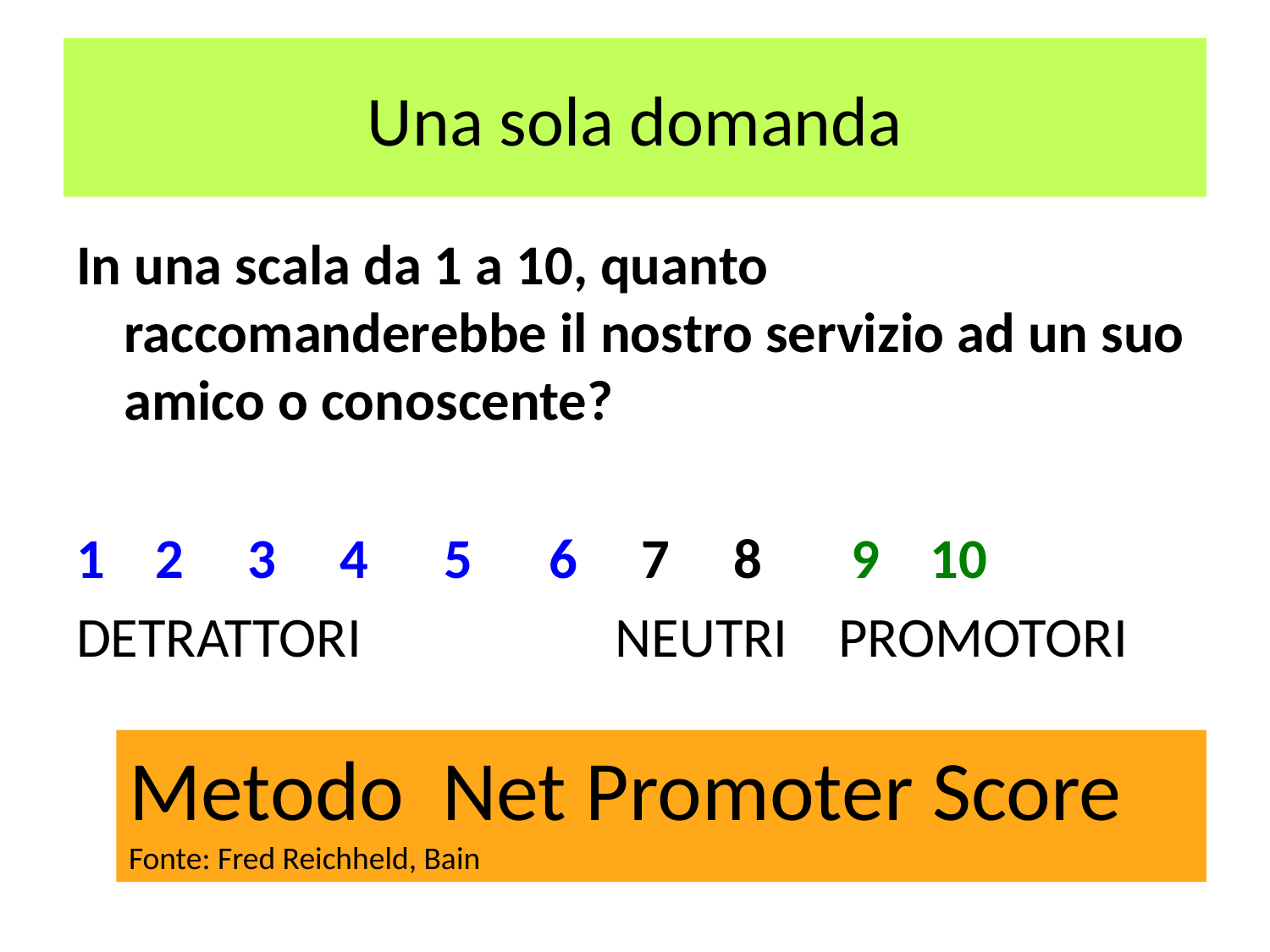

# Una sola domanda
In una scala da 1 a 10, quanto raccomanderebbe il nostro servizio ad un suo amico o conoscente?

1    2     3     4      5      6     7     8       9    10
DETRATTORI                    NEUTRI    PROMOTORI
Metodo  Net Promoter Score
Fonte: Fred Reichheld, Bain